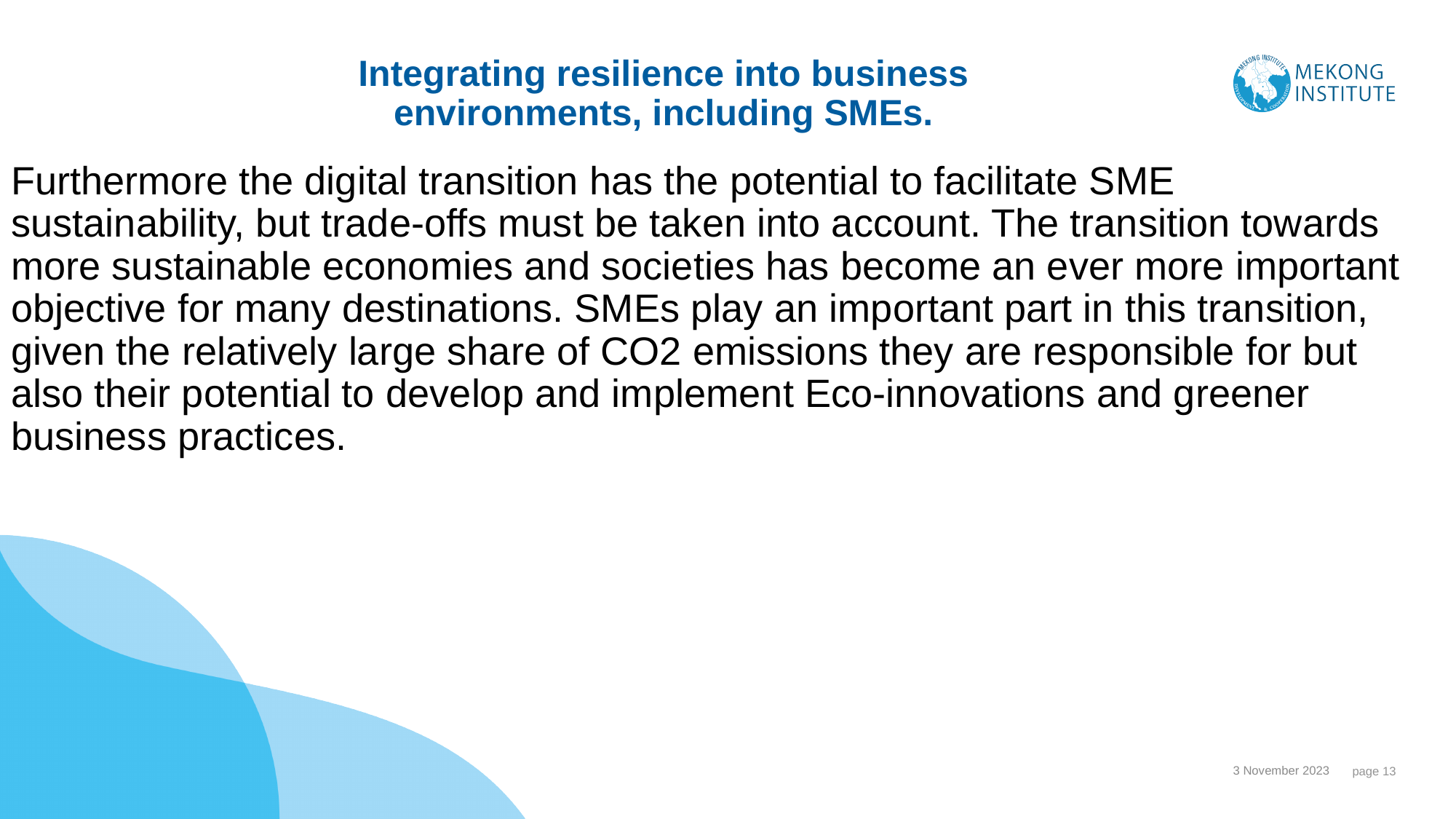

# Integrating resilience into business environments, including SMEs.
Furthermore the digital transition has the potential to facilitate SME sustainability, but trade-offs must be taken into account. The transition towards more sustainable economies and societies has become an ever more important objective for many destinations. SMEs play an important part in this transition, given the relatively large share of CO2 emissions they are responsible for but also their potential to develop and implement Eco-innovations and greener business practices.
3 November 2023
 page 13